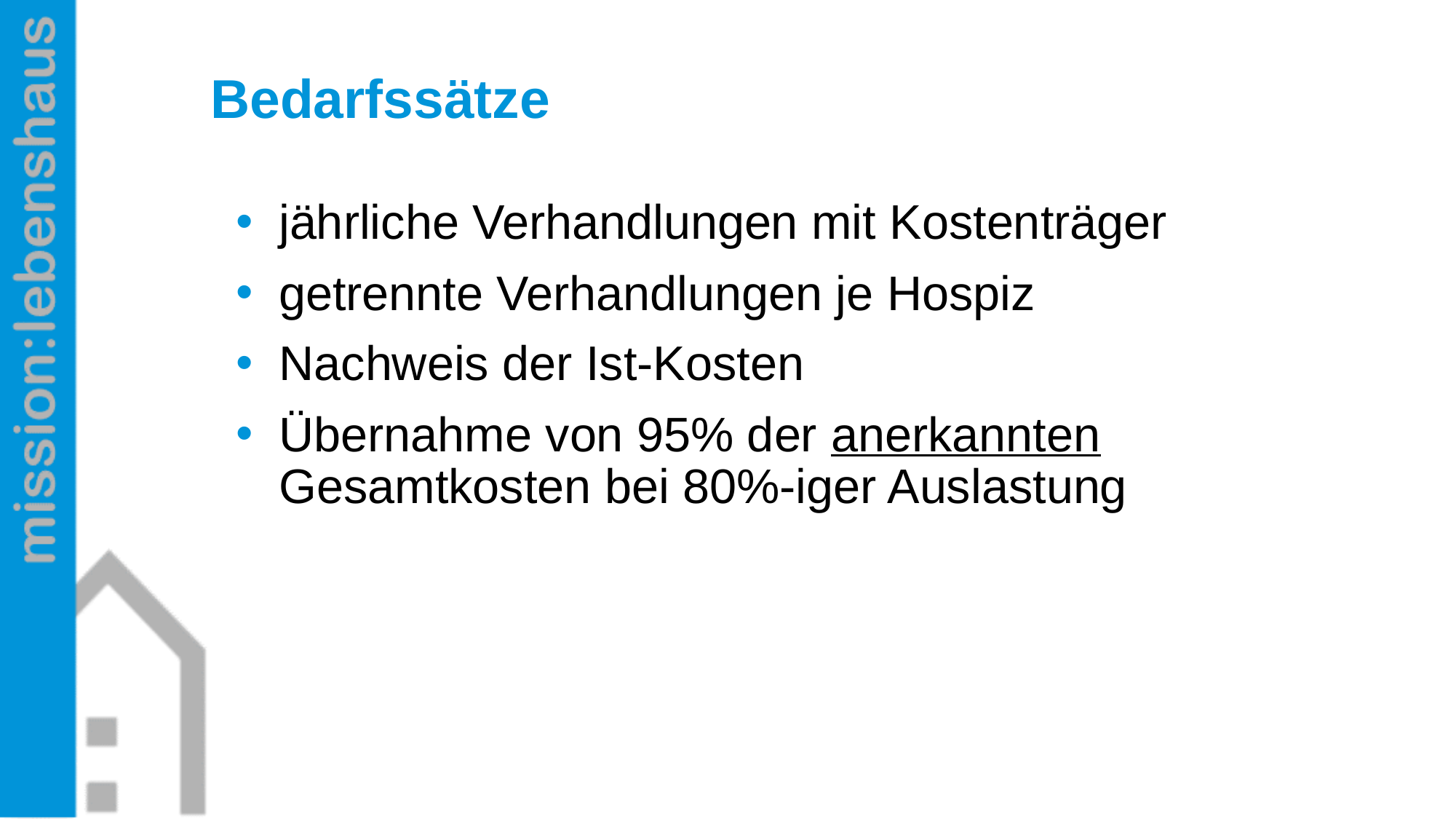

# Bedarfssätze
jährliche Verhandlungen mit Kostenträger
getrennte Verhandlungen je Hospiz
Nachweis der Ist-Kosten
Übernahme von 95% der anerkannten Gesamtkosten bei 80%-iger Auslastung